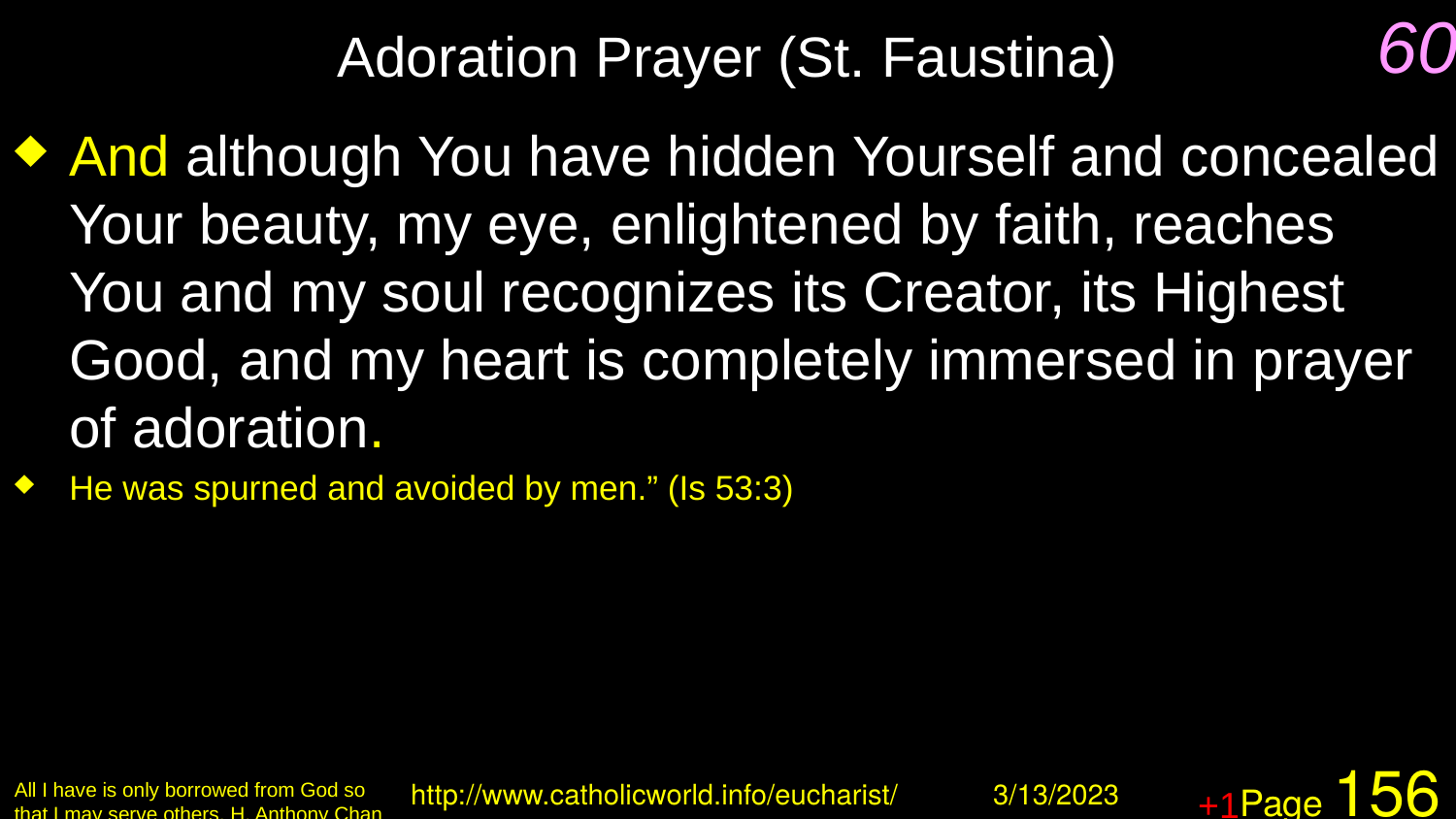

# Adoration Prayer (St. Faustina)
60
And although You have hidden Yourself and concealed Your beauty, my eye, enlightened by faith, reaches You and my soul recognizes its Creator, its Highest Good, and my heart is completely immersed in prayer of adoration.
He was spurned and avoided by men.” (Is 53:3)
+1